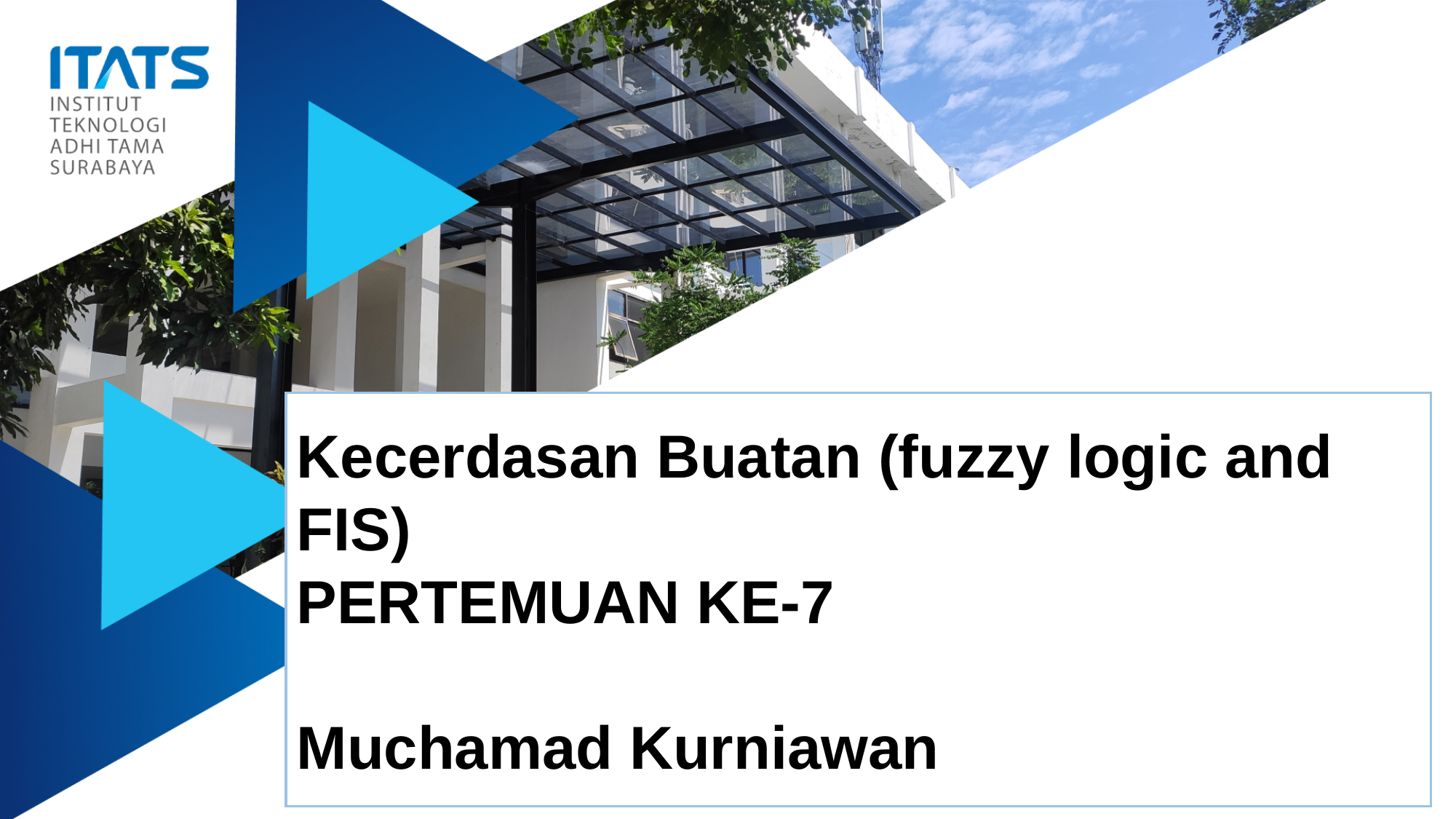

Kecerdasan Buatan (fuzzy logic and FIS)
PERTEMUAN KE-7

Muchamad Kurniawan